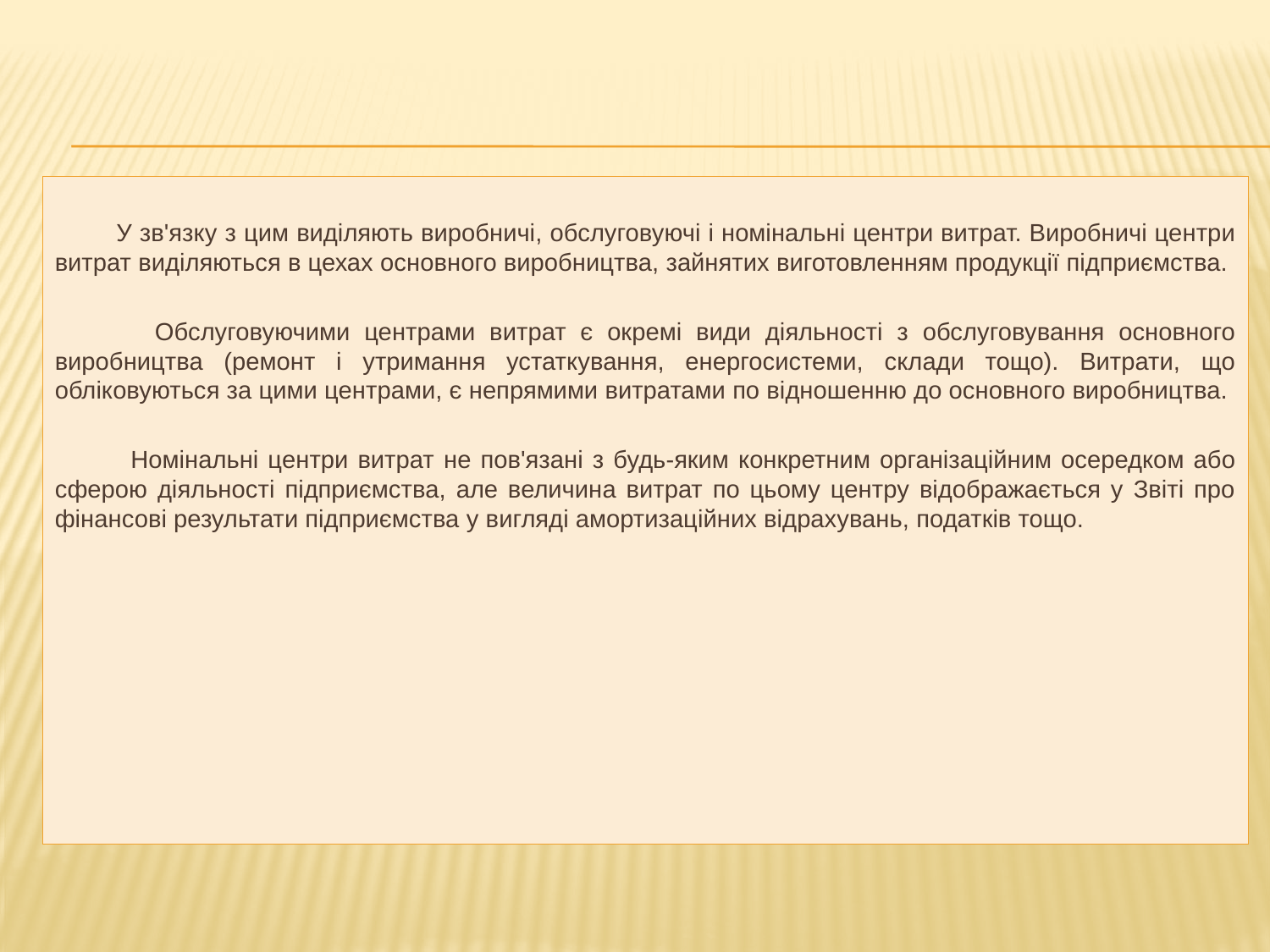

У зв'язку з цим виділяють виробничі, обслуговуючі і номінальні центри витрат. Виробничі центри витрат виділяються в цехах основного виробництва, зайнятих виготовленням продукції підприємства.

       Обслуговуючими центрами витрат є окремі види діяльності з обслуговування основного виробництва (ремонт і утримання устаткування, енергосистеми, склади тощо). Витрати, що обліковуються за цими центрами, є непрямими витратами по відношенню до основного виробництва.

        Номінальні центри витрат не пов'язані з будь-яким конкретним організаційним осередком або сферою діяльності підприємства, але величина витрат по цьому центру відображається у Звіті про фінансові результати підприємства у вигляді амортизаційних відрахувань, податків тощо.